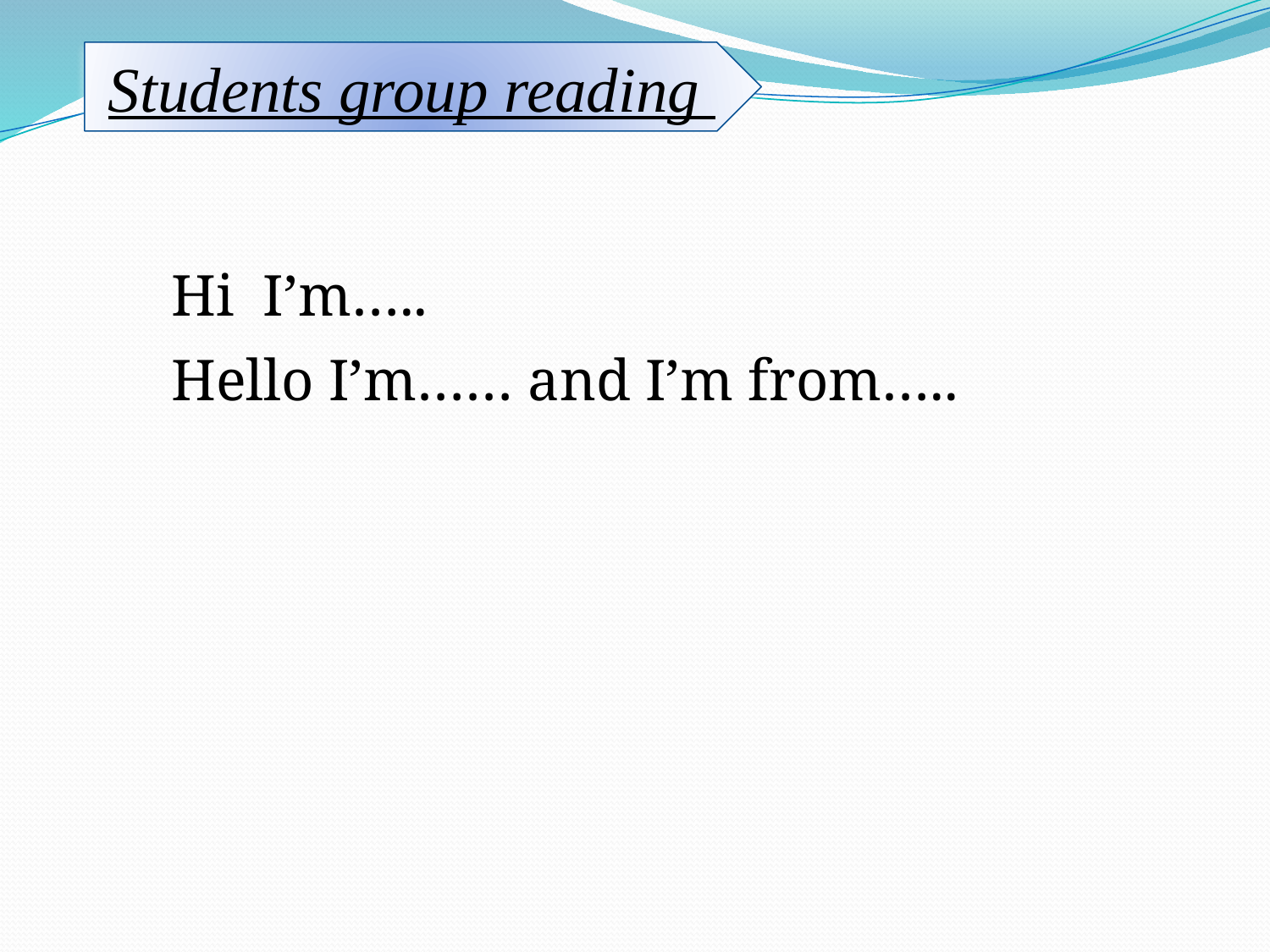

Students group reading
Hi  I’m…..
Hello I’m…… and I’m from…..